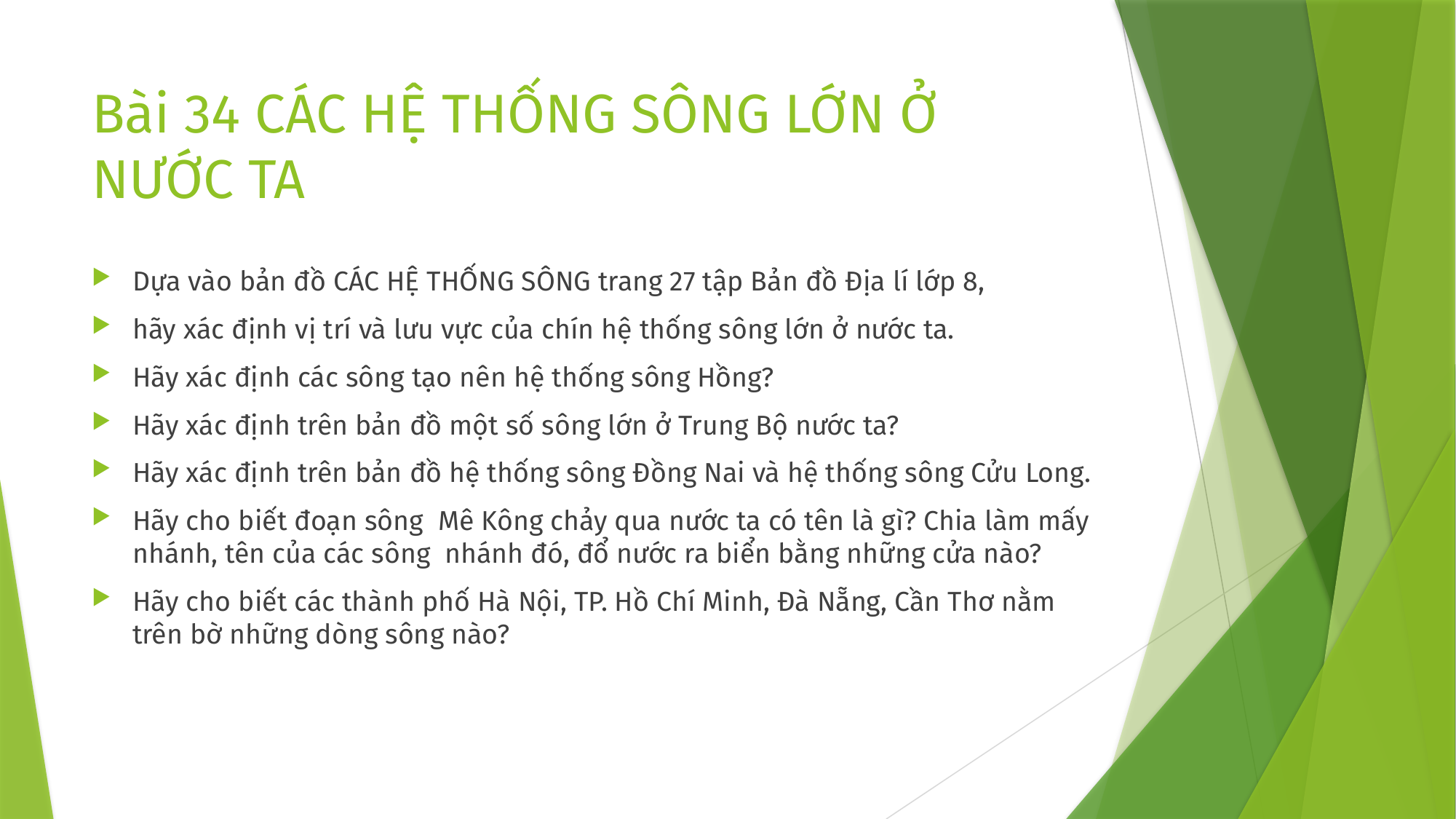

# Bài 34 CÁC HỆ THỐNG SÔNG LỚN Ở NƯỚC TA
Dựa vào bản đồ CÁC HỆ THỐNG SÔNG trang 27 tập Bản đồ Địa lí lớp 8,
hãy xác định vị trí và lưu vực của chín hệ thống sông lớn ở nước ta.
Hãy xác định các sông tạo nên hệ thống sông Hồng?
Hãy xác định trên bản đồ một số sông lớn ở Trung Bộ nước ta?
Hãy xác định trên bản đồ hệ thống sông Đồng Nai và hệ thống sông Cửu Long.
Hãy cho biết đoạn sông  Mê Kông chảy qua nước ta có tên là gì? Chia làm mấy nhánh, tên của các sông  nhánh đó, đổ nước ra biển bằng những cửa nào?
Hãy cho biết các thành phố Hà Nội, TP. Hồ Chí Minh, Đà Nẵng, Cần Thơ nằm trên bờ những dòng sông nào?